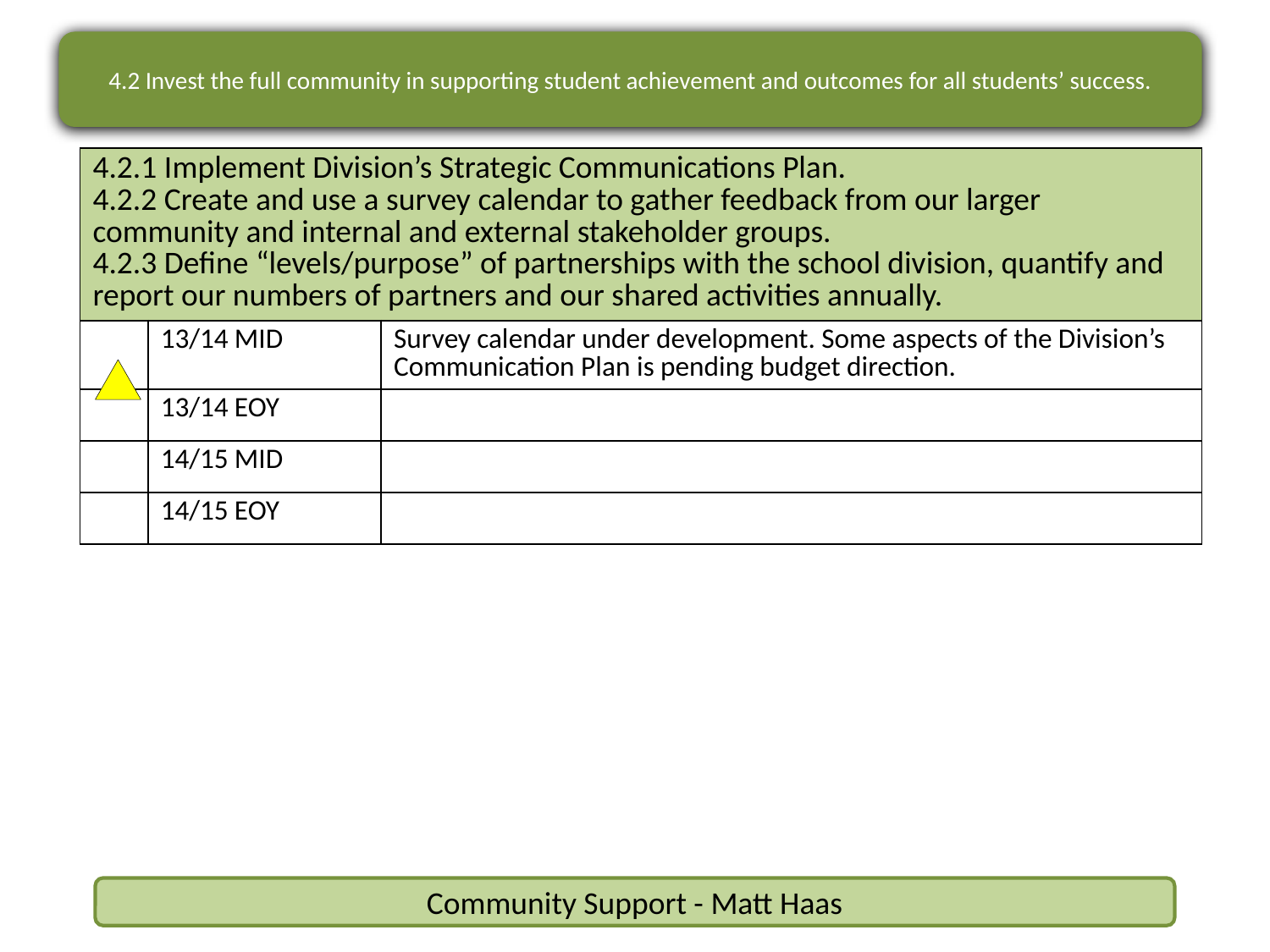

4.2 Invest the full community in supporting student achievement and outcomes for all students’ success.
| 4.2.1 Implement Division’s Strategic Communications Plan. 4.2.2 Create and use a survey calendar to gather feedback from our larger community and internal and external stakeholder groups. 4.2.3 Define “levels/purpose” of partnerships with the school division, quantify and report our numbers of partners and our shared activities annually. |  |  |
| --- | --- | --- |
|  | 13/14 MID | Survey calendar under development. Some aspects of the Division’s Communication Plan is pending budget direction. |
|  | 13/14 EOY |  |
|  | 14/15 MID |  |
|  | 14/15 EOY |  |

Community Support - Matt Haas